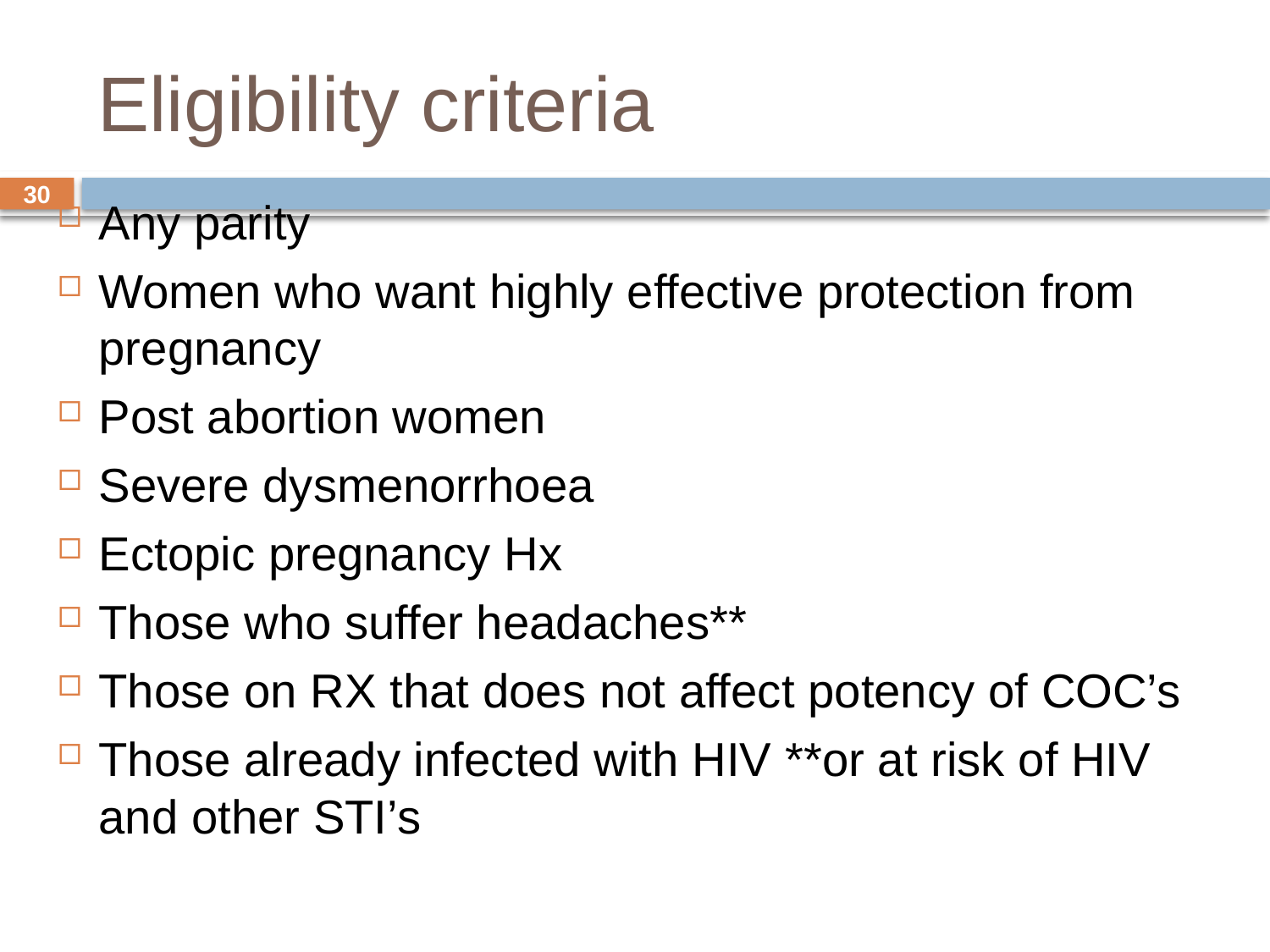

# Eligibility criteria
30
Any parity
Women who want highly effective protection from pregnancy
Post abortion women
Severe dysmenorrhoea
Ectopic pregnancy Hx
Those who suffer headaches**
Those on RX that does not affect potency of COC’s
Those already infected with HIV **or at risk of HIV and other STI’s